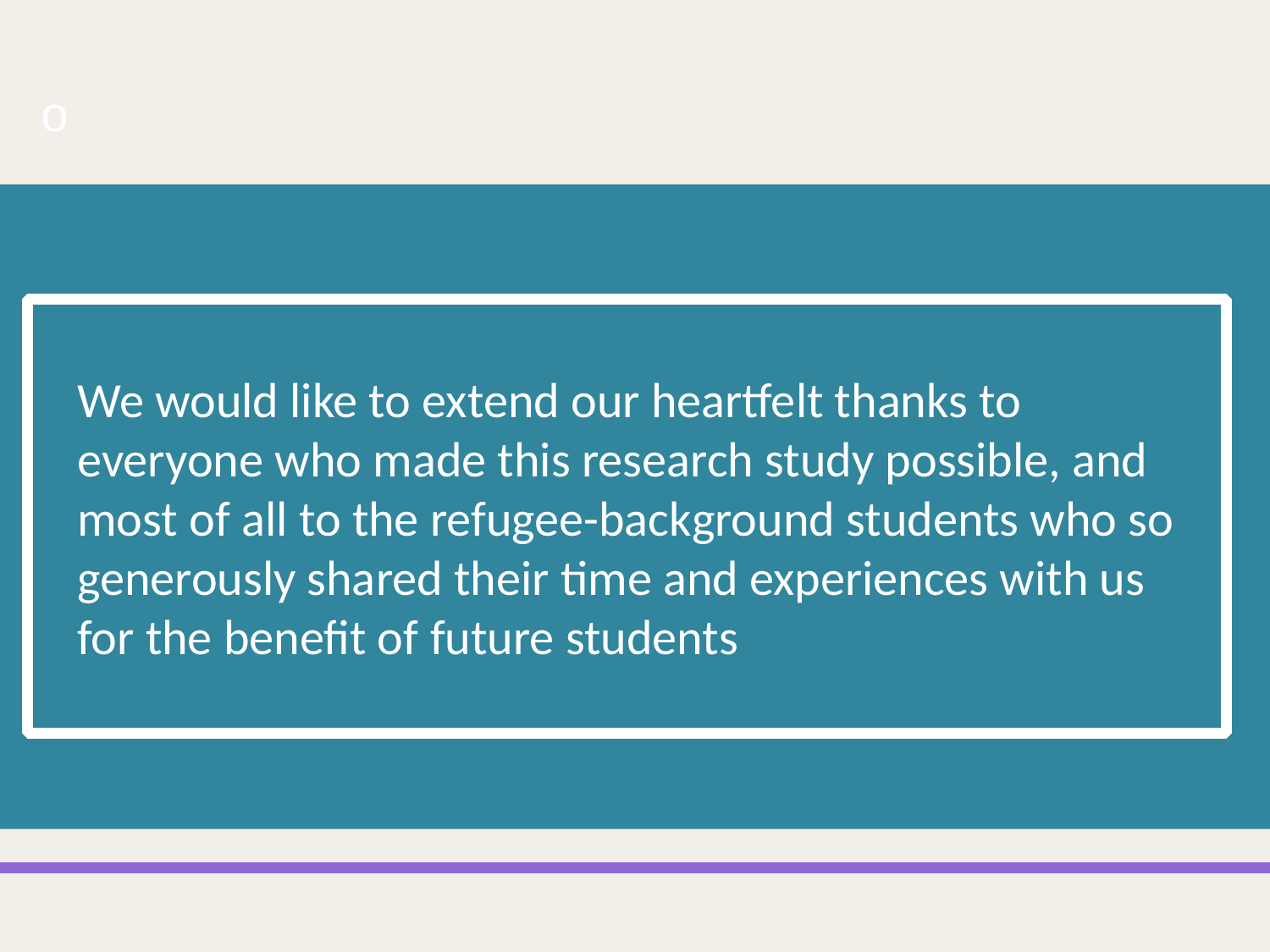

# We would like to extend our heartfelt thanks to everyone who made this research study possible, and most of all to the refugee-background students who so generously shared their time and experiences with us for the benefit of future students
32